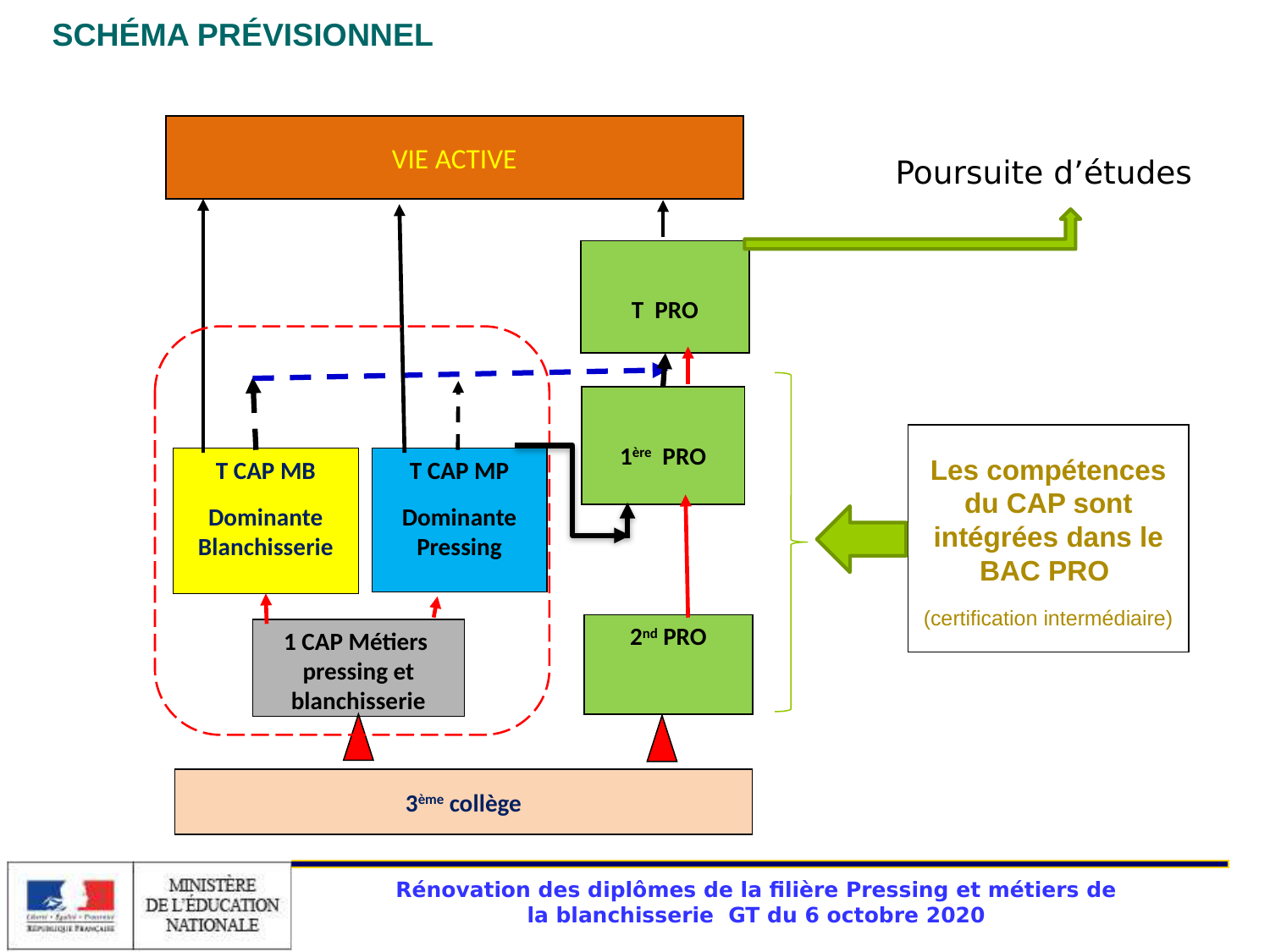

# SCHÉMA PRÉVISIONNEL
VIE ACTIVE

T  PRO

1ère  PRO

Les compétences du CAP sont intégrées dans le BAC PRO
(certification intermédiaire)

T CAP MB
Dominante Blanchisserie
T CAP MP
Dominante Pressing
2nd PRO
1 CAP Métiers  pressing et blanchisserie

3ème collège
Poursuite d’études